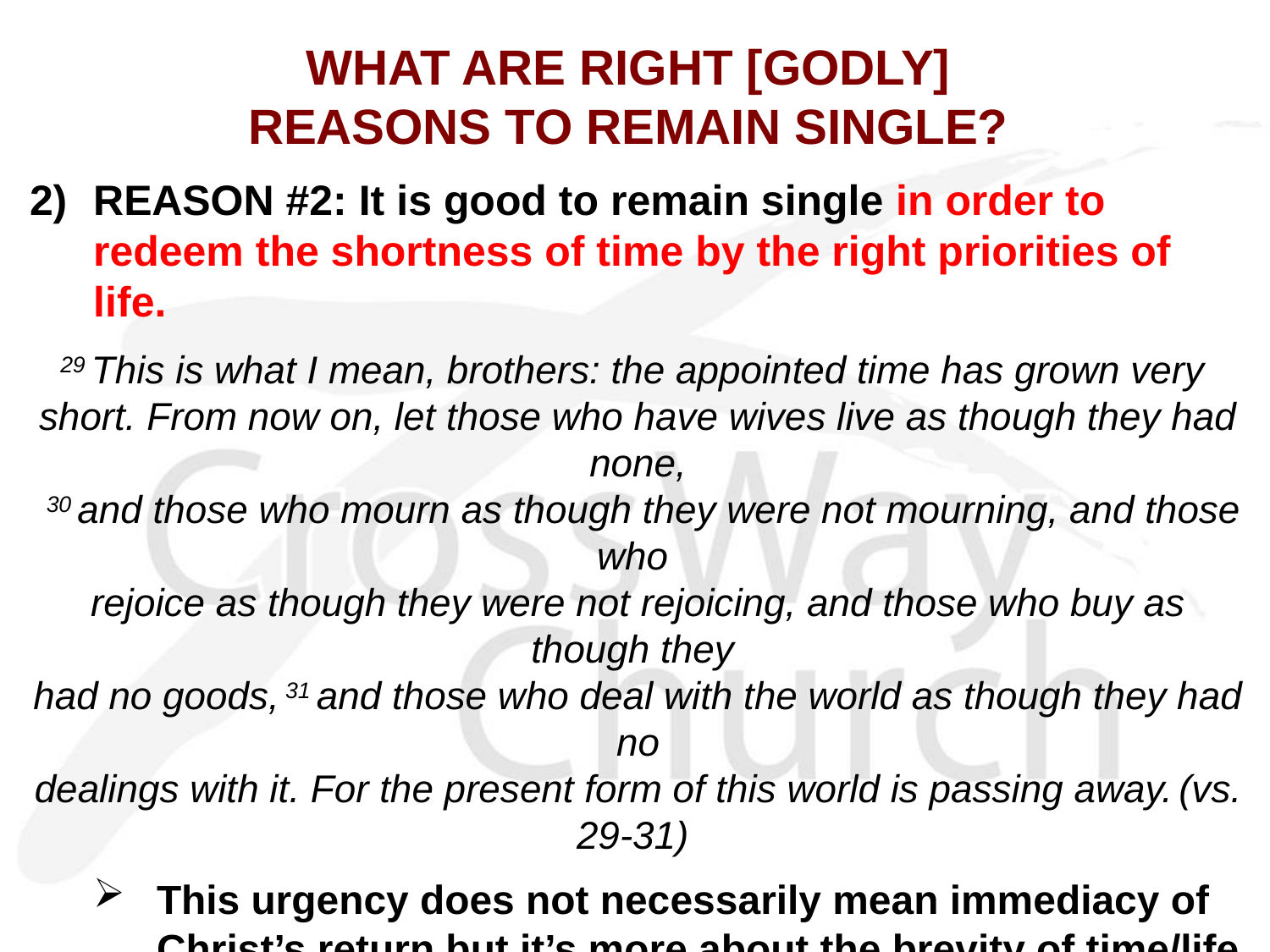

# WHAT ARE RIGHT [GODLY] REASONS TO REMAIN SINGLE?
2)	REASON #2: It is good to remain single in order to redeem the shortness of time by the right priorities of life.

29 This is what I mean, brothers: the appointed time has grown very
short. From now on, let those who have wives live as though they had none,
 30 and those who mourn as though they were not mourning, and those who
rejoice as though they were not rejoicing, and those who buy as though they
had no goods, 31 and those who deal with the world as though they had no
dealings with it. For the present form of this world is passing away. (vs. 29-31)

This urgency does not necessarily mean immediacy of Christ’s return but it’s more about the brevity of time/life in light of it.
The five examples of redeeming the time point to the value of the temporal things in light of the eternal things/priority.
We are not to get obsessed to the temporal things (loving the world) but to live with the eternal perspective in mind.